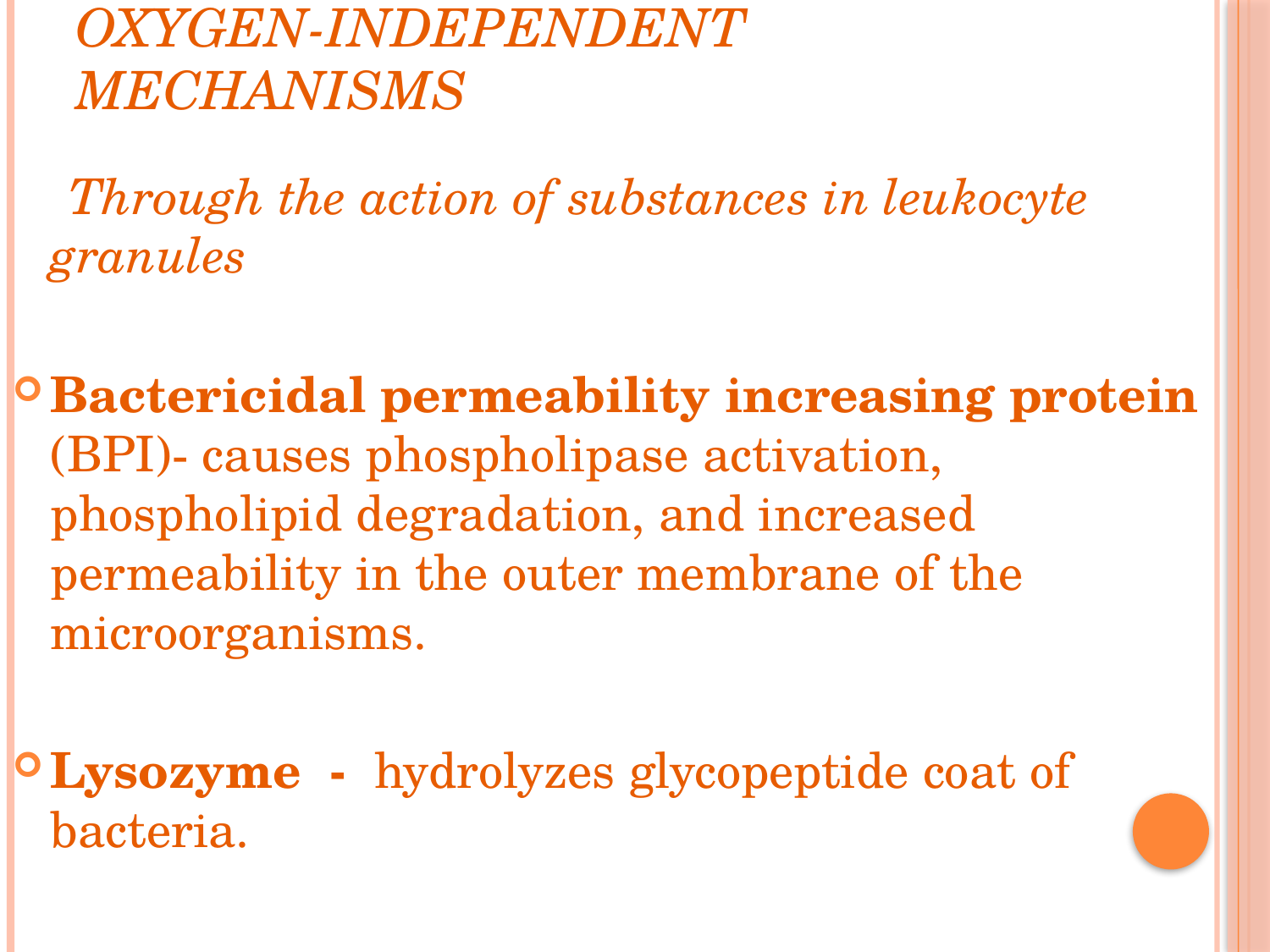

# oxygen-independent mechanisms
     Through the action of substances in leukocyte granules

Bactericidal permeability increasing protein (BPI)- causes phospholipase activation, phospholipid degradation, and increased permeability in the outer membrane of the microorganisms.

Lysozyme  -  hydrolyzes glycopeptide coat of  bacteria.